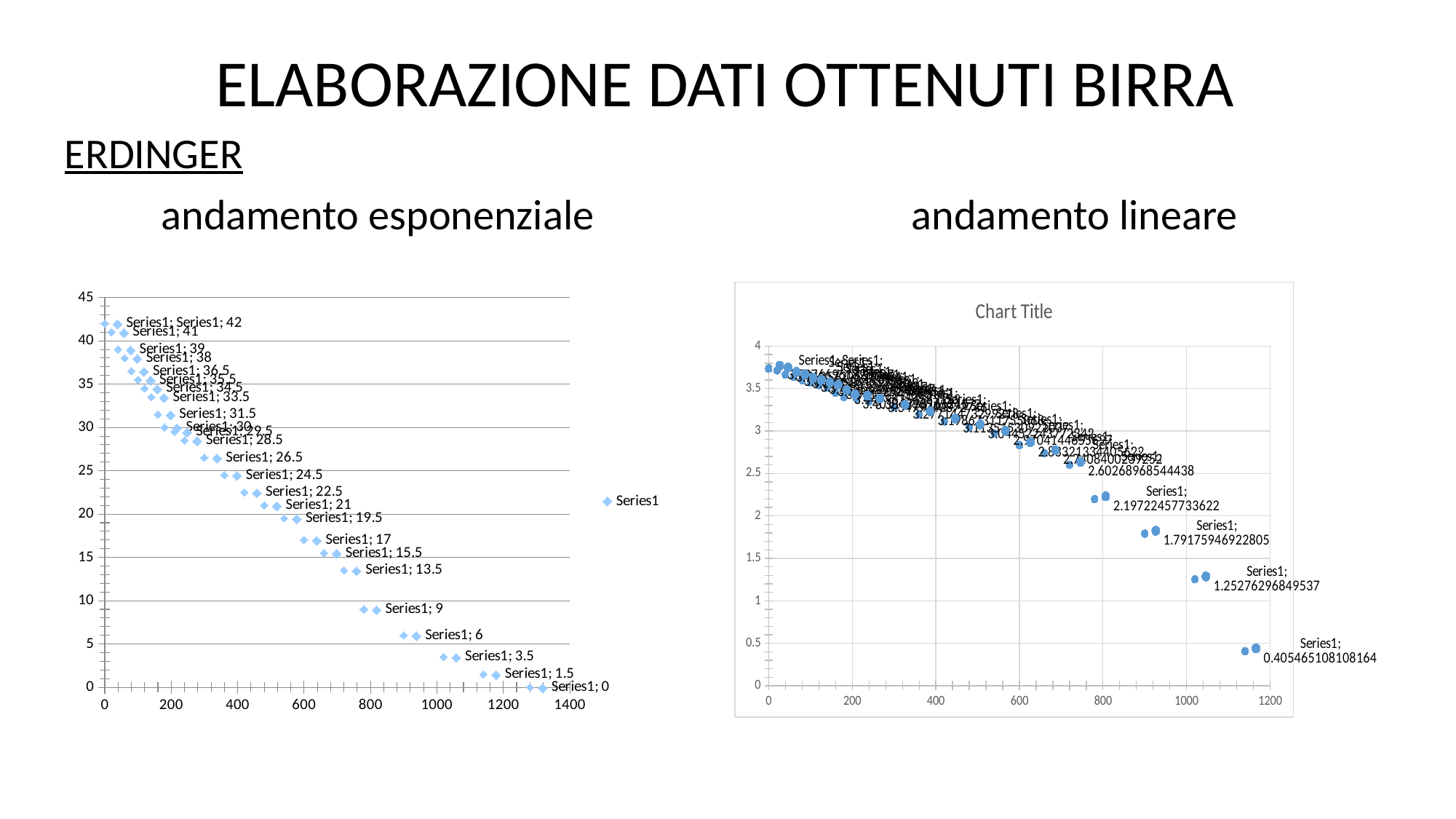

# ELABORAZIONE DATI OTTENUTI BIRRA
 ERDINGER
           andamento esponenziale                                 andamento lineare

### Chart

| Category |  |
|---|---|

### Chart:

| Category |  |
|---|---|